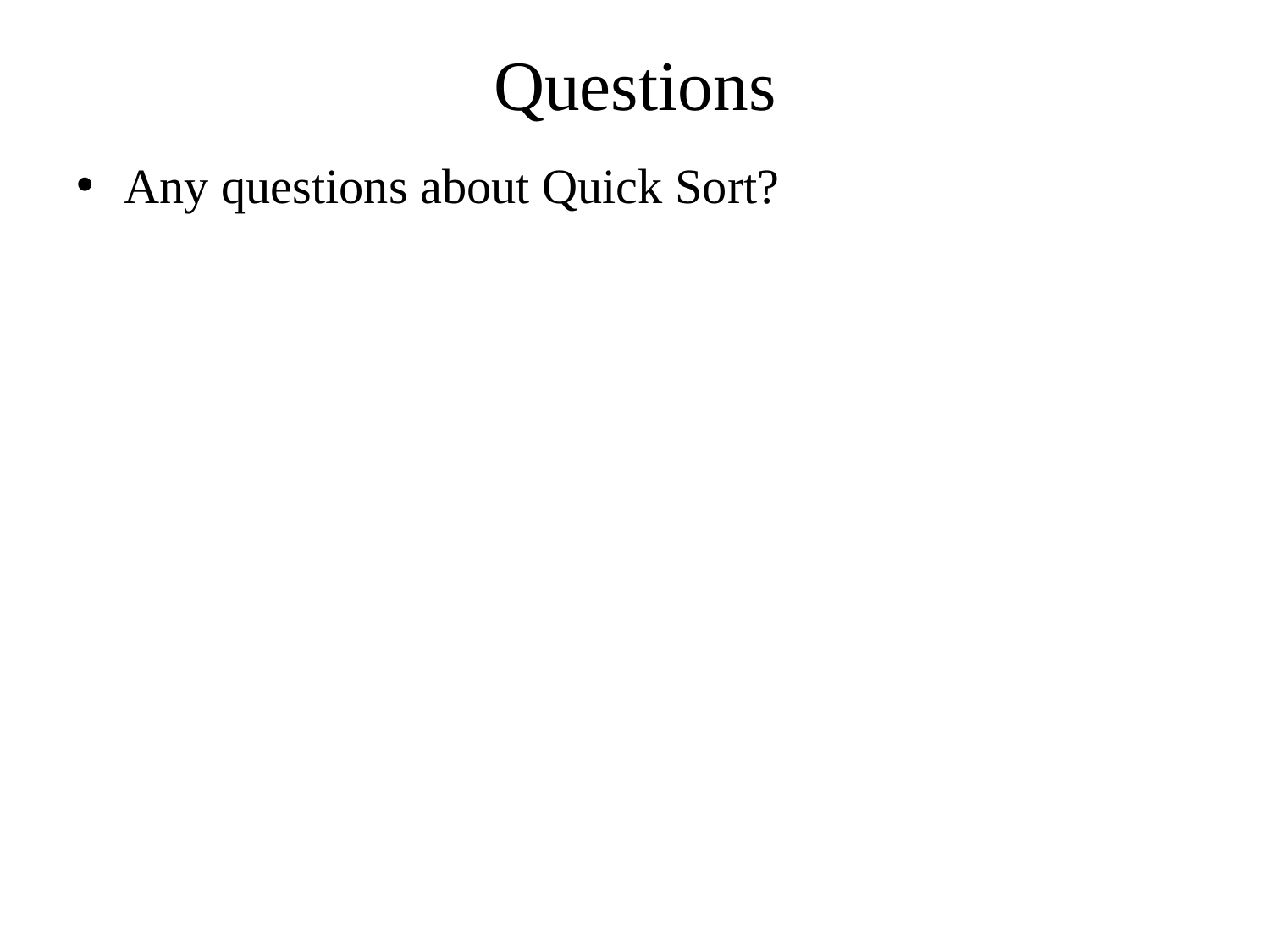

# Questions
Any questions about Quick Sort?